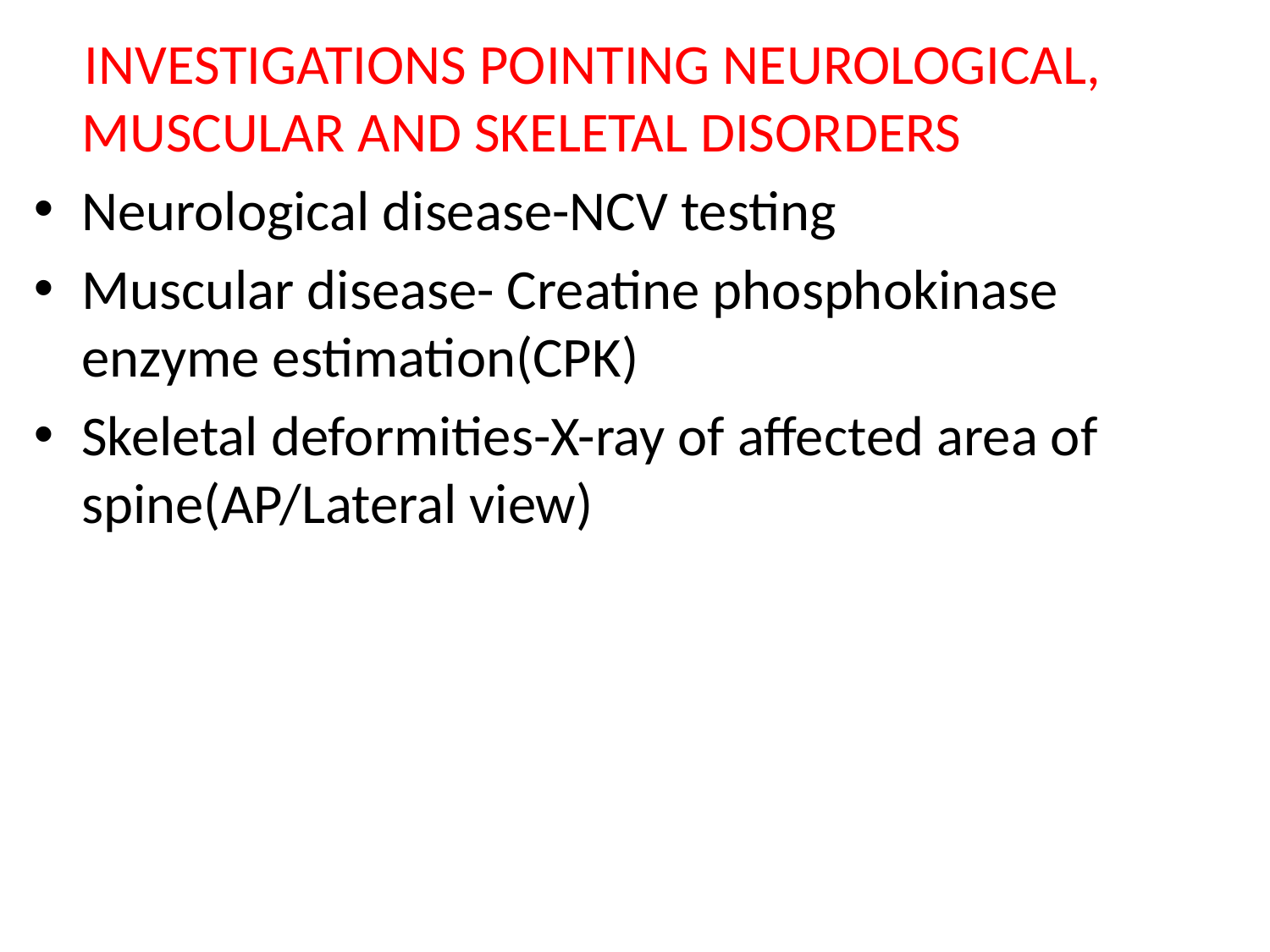

INVESTIGATIONS POINTING NEUROLOGICAL, MUSCULAR AND SKELETAL DISORDERS
Neurological disease-NCV testing
Muscular disease- Creatine phosphokinase enzyme estimation(CPK)
Skeletal deformities-X-ray of affected area of spine(AP/Lateral view)